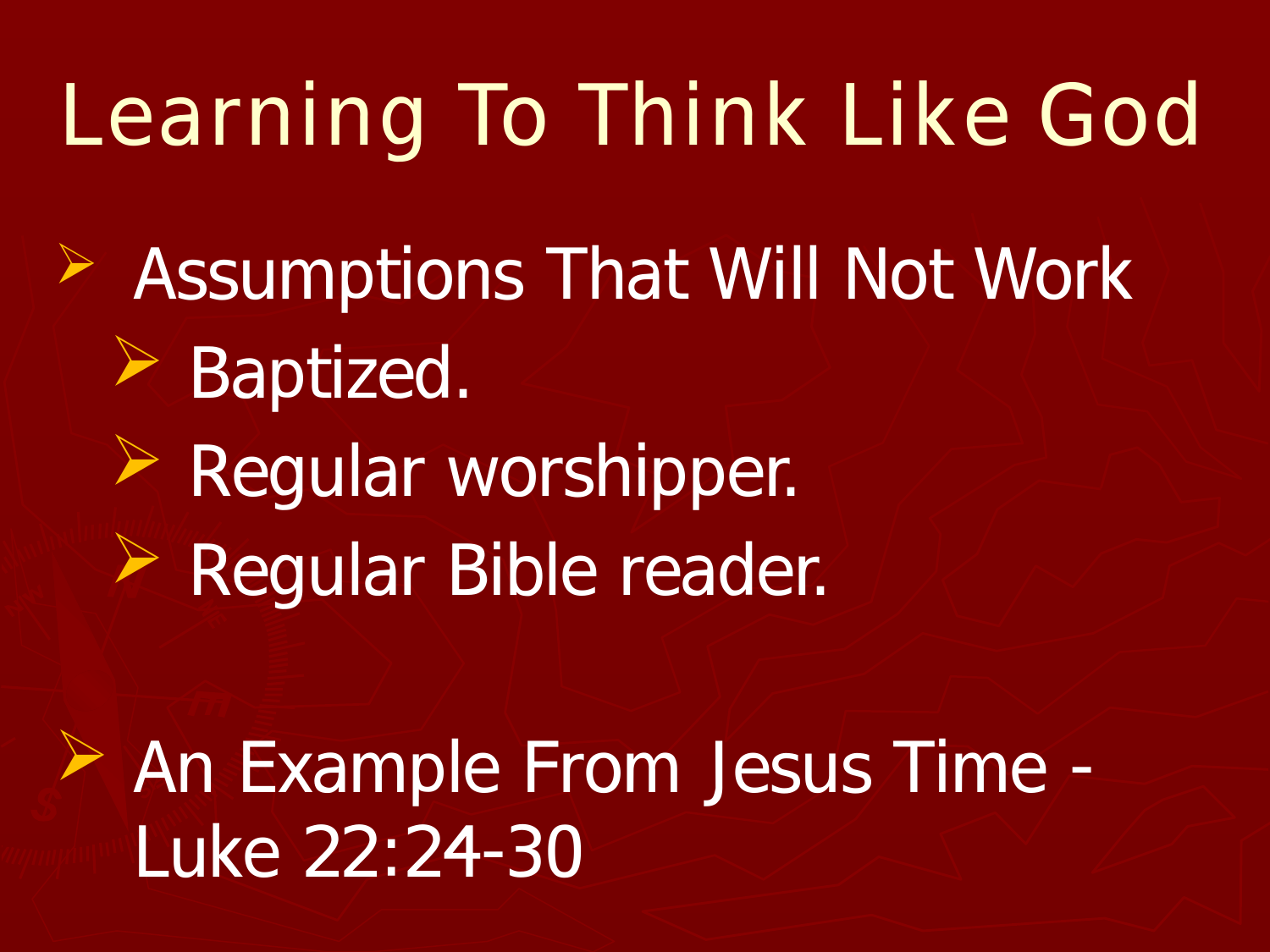

# Learning To Think Like God
Assumptions That Will Not Work
Baptized.
Regular worshipper.
Regular Bible reader.

An Example From Jesus Time - Luke 22:24-30